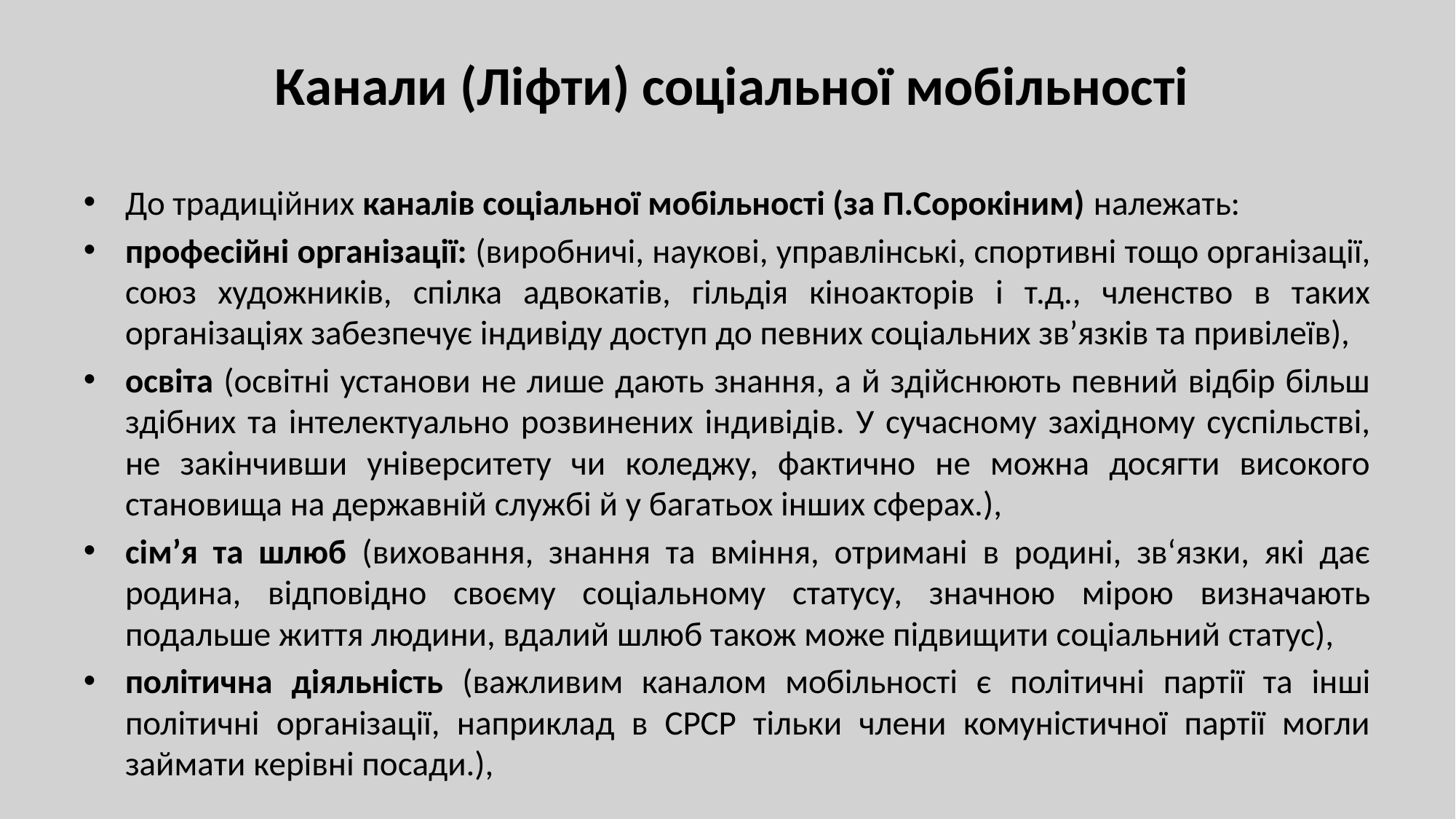

# Канали (Ліфти) соціальної мобільності

До традиційних каналів соціальної мобільності (за П.Сорокіним) належать:
професійні організації: (виробничі, наукові, управлінські, спортивні тощо організації, союз художників, спілка адвокатів, гільдія кіноакторів і т.д., членство в таких організаціях забезпечує індивіду доступ до певних соціальних зв’язків та привілеїв),
освіта (освітні установи не лише дають знання, а й здійснюють певний відбір більш здібних та інтелектуально розвинених індивідів. У сучасному західному суспільстві, не закінчивши університету чи коледжу, фактично не можна досягти високого становища на державній службі й у багатьох інших сферах.),
сім’я та шлюб (виховання, знання та вміння, отримані в родині, зв‘язки, які дає родина, відповідно своєму соціальному статусу, значною мірою визначають подальше життя людини, вдалий шлюб також може підвищити соціальний статус),
політична діяльність (важливим каналом мобільності є політичні партії та інші політичні організації, наприклад в СРСР тільки члени комуністичної партії могли займати керівні посади.),